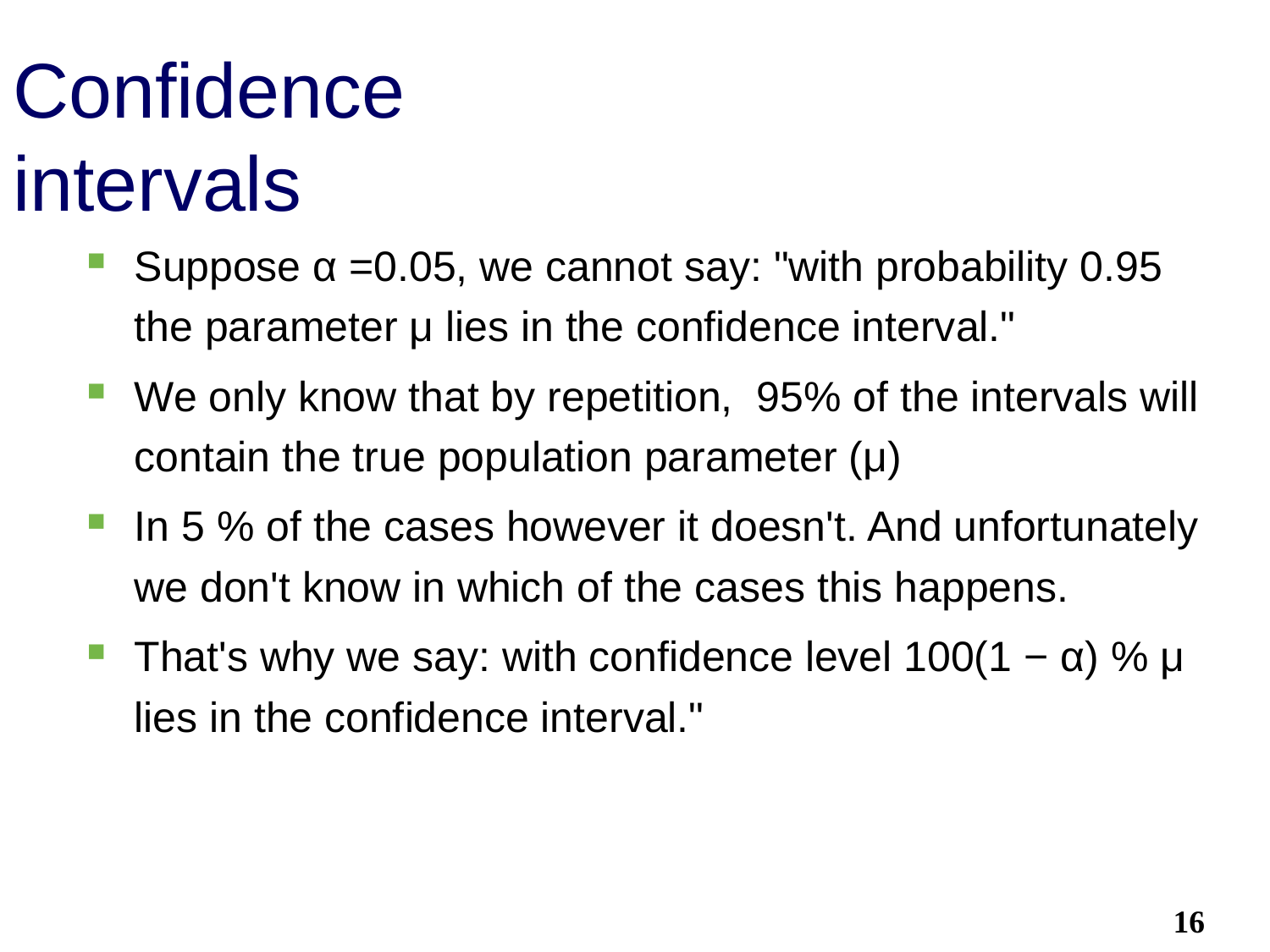

# Confidence intervals
Suppose α =0.05, we cannot say: "with probability 0.95 the parameter μ lies in the confidence interval."
We only know that by repetition,  95% of the intervals will contain the true population parameter (μ)
In 5 % of the cases however it doesn't. And unfortunately we don't know in which of the cases this happens.
That's why we say: with confidence level 100(1 − α) % μ lies in the confidence interval."
16